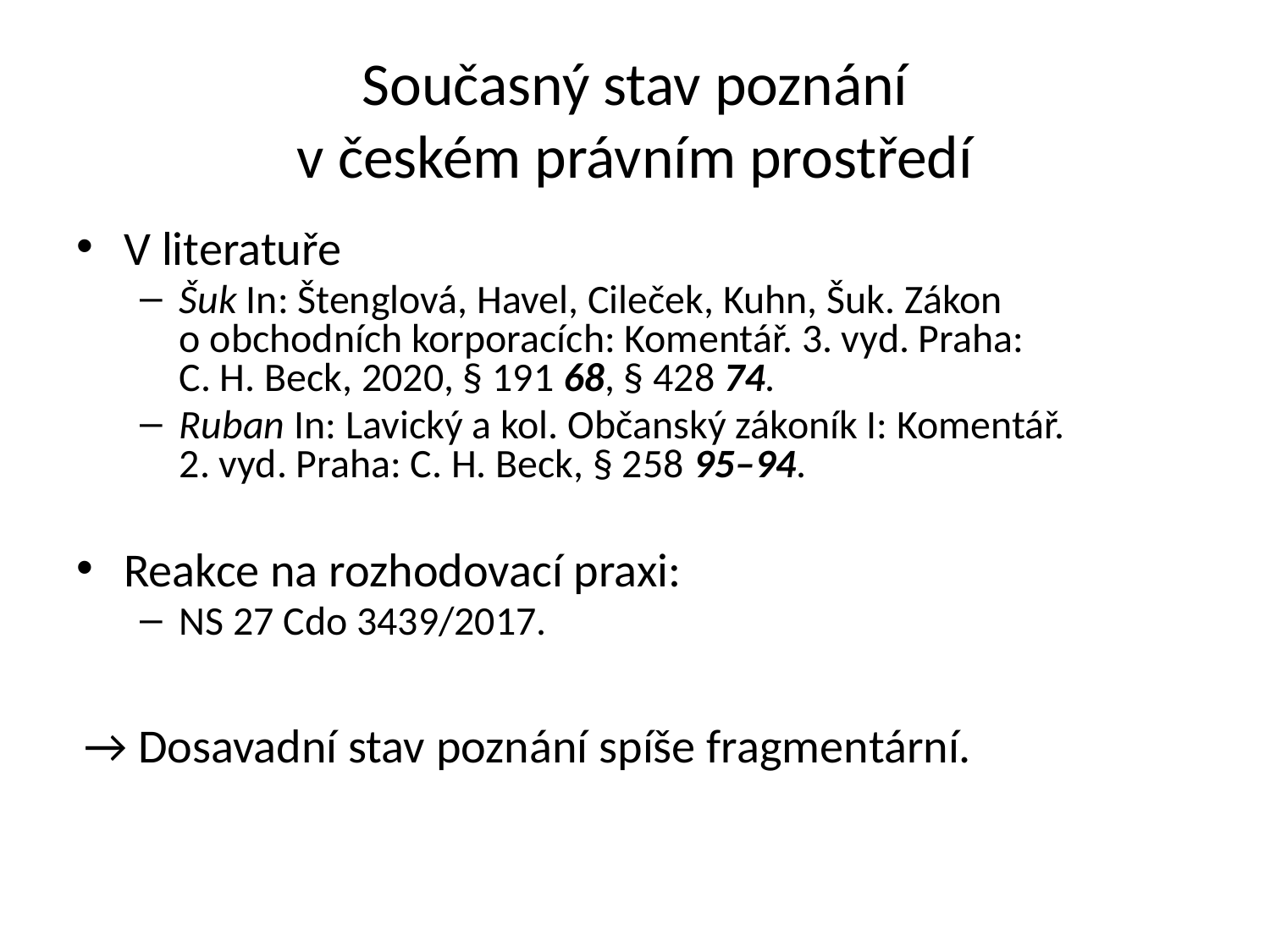

Současný stav poznání
v českém právním prostředí
V literatuře
Šuk In: Štenglová, Havel, Cileček, Kuhn, Šuk. Zákon
o obchodních korporacích: Komentář. 3. vyd. Praha:
C. H. Beck, 2020, § 191 68, § 428 74.
Ruban In: Lavický a kol. Občanský zákoník I: Komentář.
2. vyd. Praha: C. H. Beck, § 258 95–94.

Reakce na rozhodovací praxi:
NS 27 Cdo 3439/2017.

→ Dosavadní stav poznání spíše fragmentární.